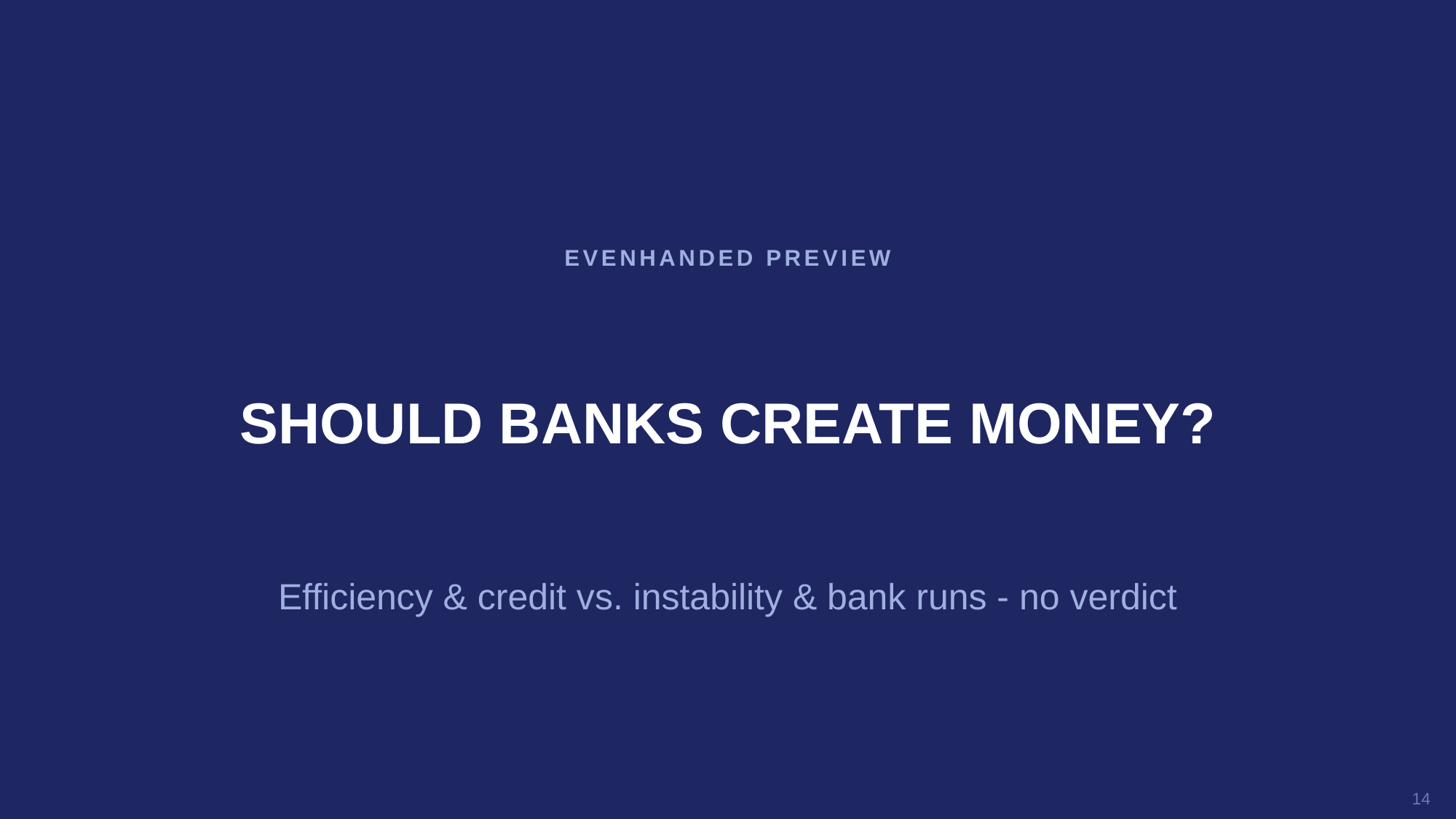

EVENHANDED PREVIEW
SHOULD BANKS CREATE MONEY?
Efficiency & credit vs. instability & bank runs - no verdict
14